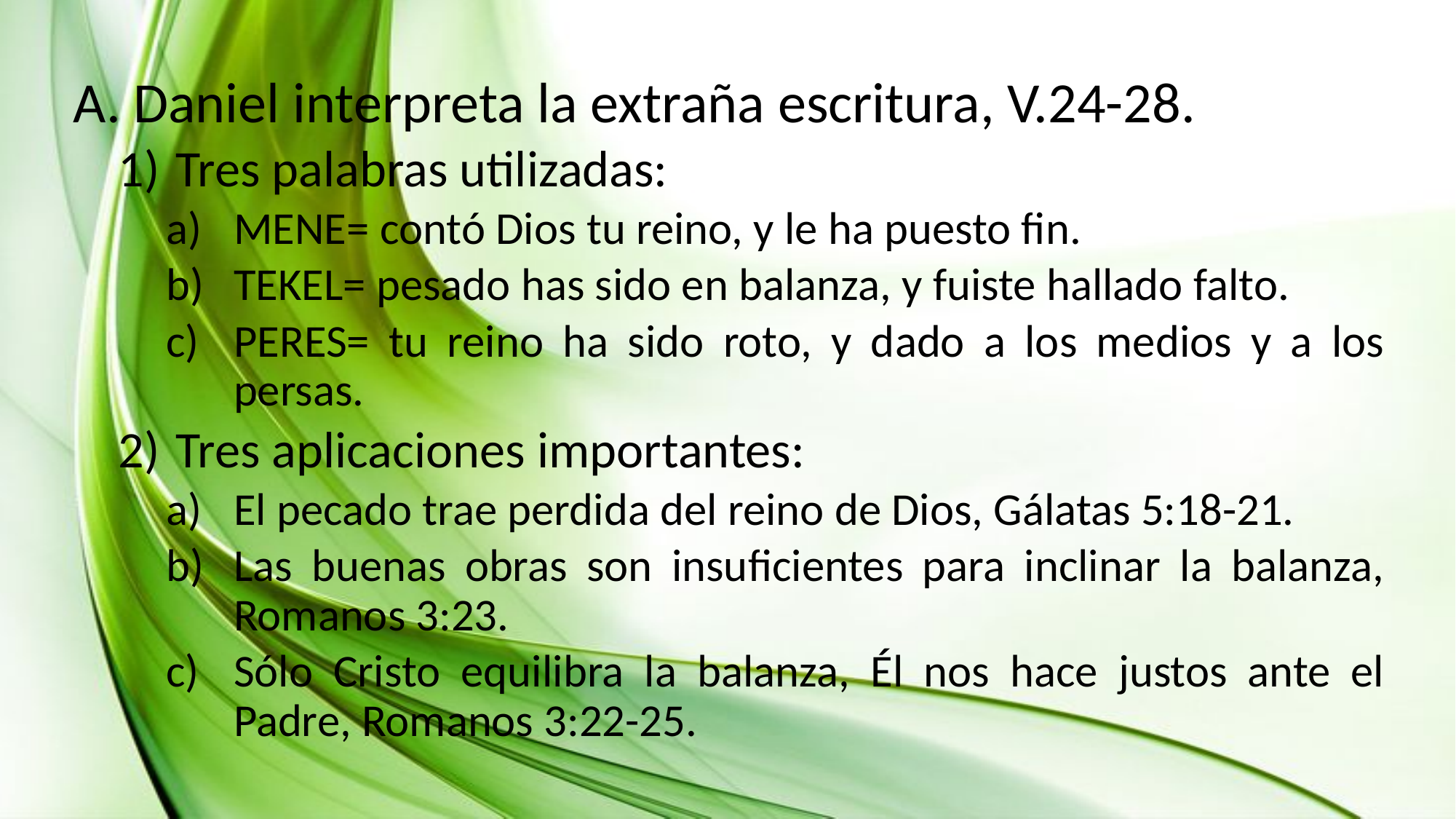

Daniel interpreta la extraña escritura, V.24-28.
Tres palabras utilizadas:
MENE= contó Dios tu reino, y le ha puesto fin.
TEKEL= pesado has sido en balanza, y fuiste hallado falto.
PERES= tu reino ha sido roto, y dado a los medios y a los persas.
Tres aplicaciones importantes:
El pecado trae perdida del reino de Dios, Gálatas 5:18-21.
Las buenas obras son insuficientes para inclinar la balanza, Romanos 3:23.
Sólo Cristo equilibra la balanza, Él nos hace justos ante el Padre, Romanos 3:22-25.